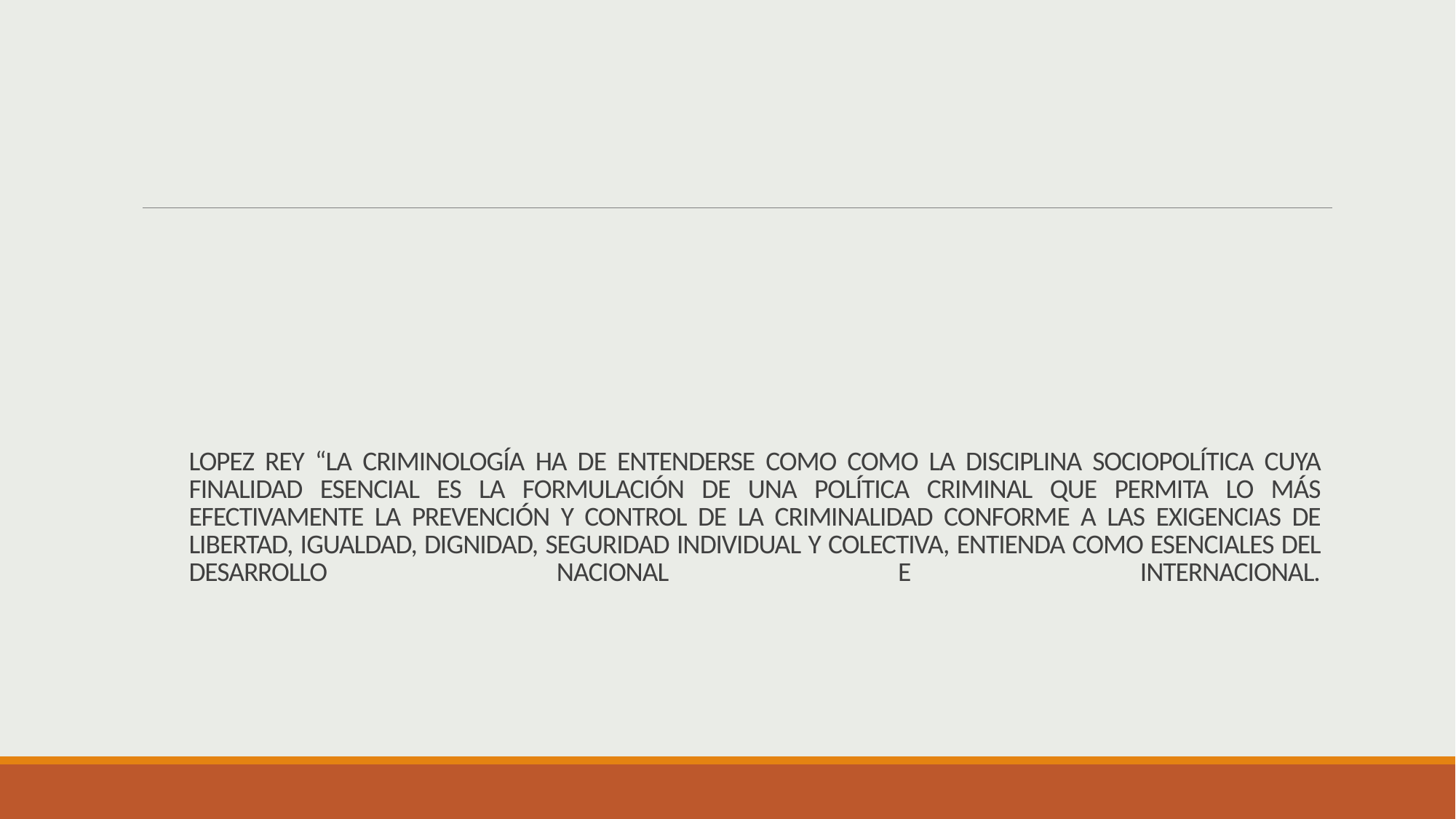

# LOPEZ REY “LA CRIMINOLOGÍA HA DE ENTENDERSE COMO COMO LA DISCIPLINA SOCIOPOLÍTICA CUYA FINALIDAD ESENCIAL ES LA FORMULACIÓN DE UNA POLÍTICA CRIMINAL QUE PERMITA LO MÁS EFECTIVAMENTE LA PREVENCIÓN Y CONTROL DE LA CRIMINALIDAD CONFORME A LAS EXIGENCIAS DE LIBERTAD, IGUALDAD, DIGNIDAD, SEGURIDAD INDIVIDUAL Y COLECTIVA, ENTIENDA COMO ESENCIALES DEL DESARROLLO NACIONAL E INTERNACIONAL.